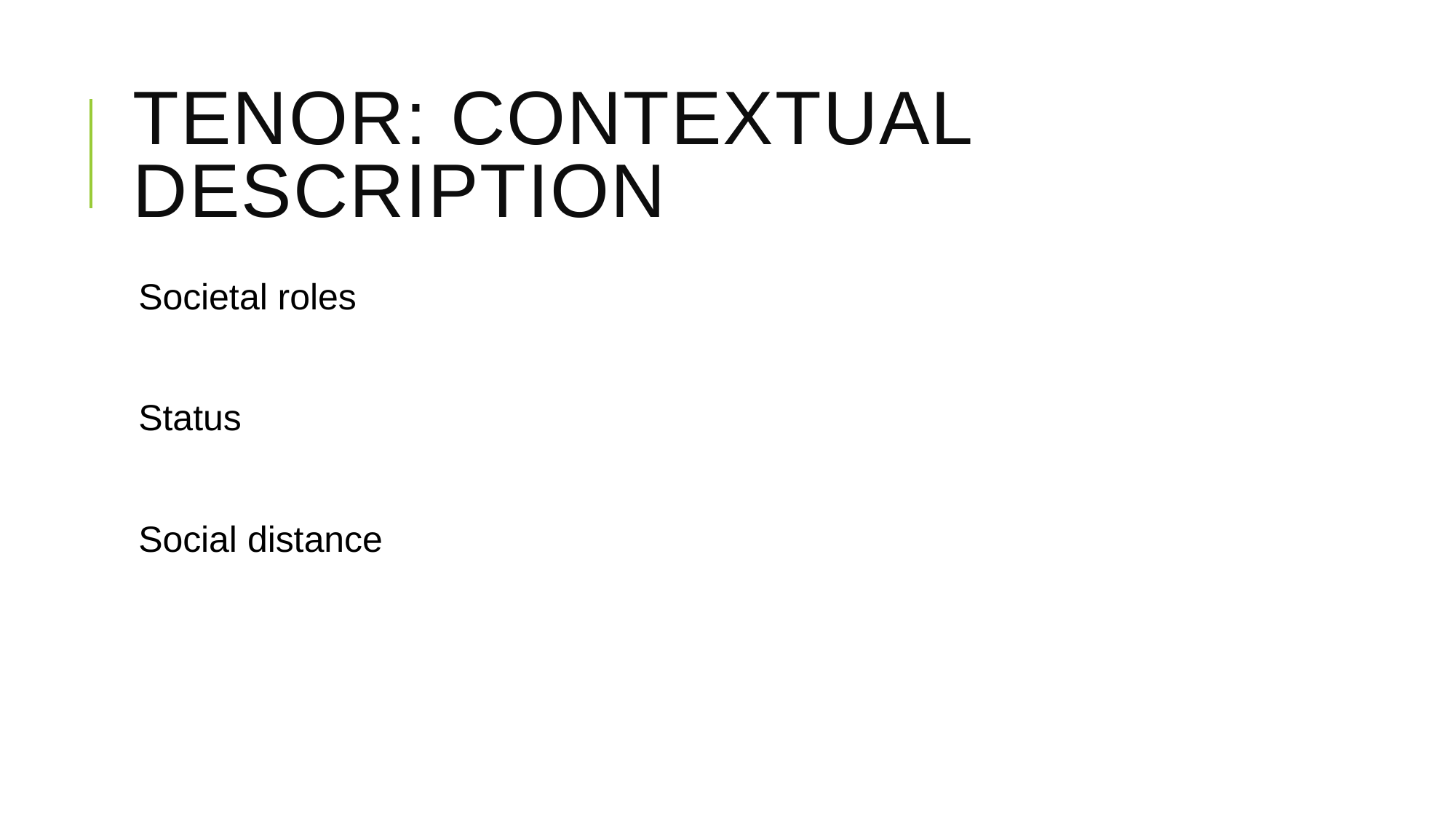

# Tenor: contextual description
Societal roles

Status

Social distance